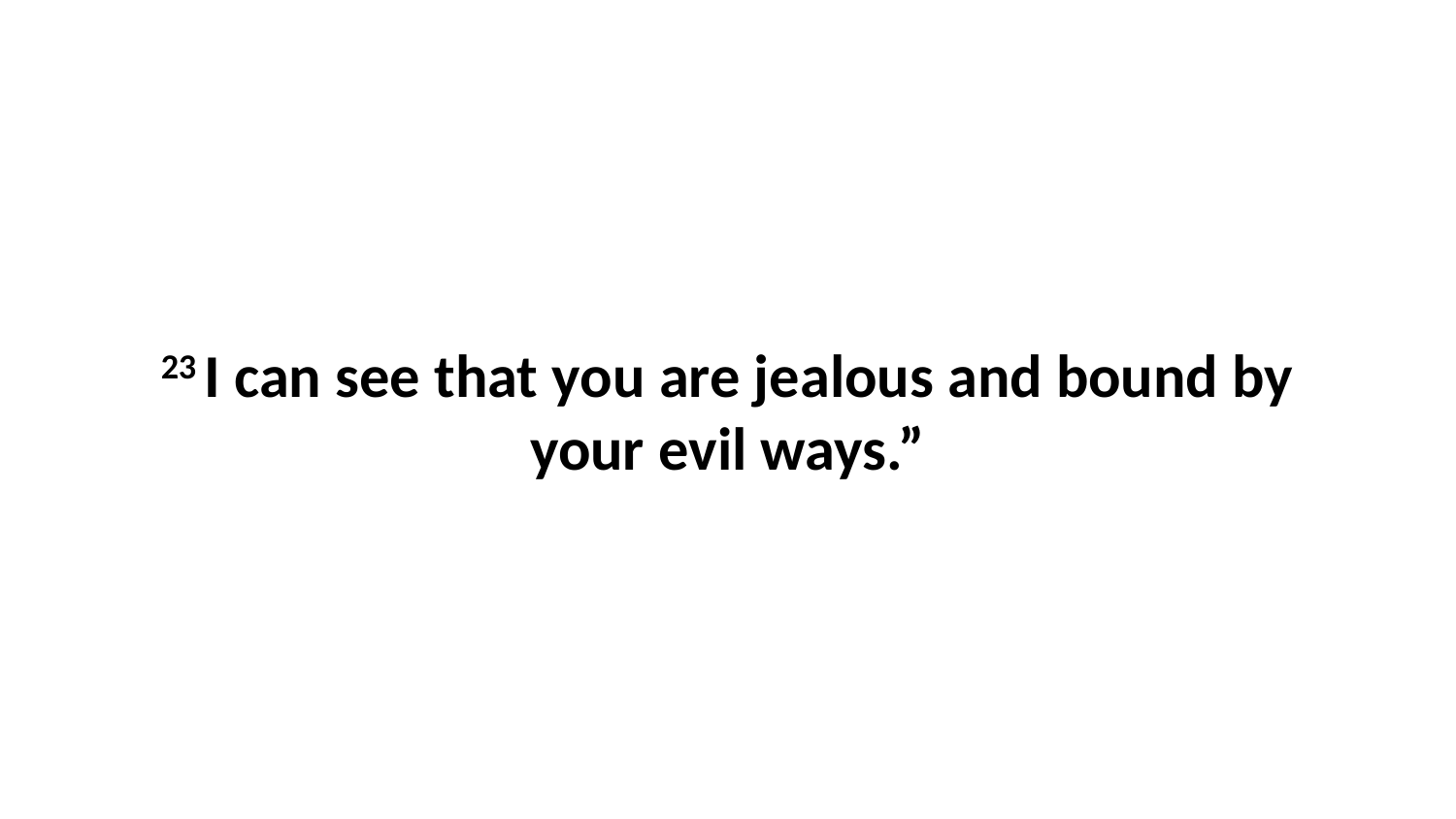

23 I can see that you are jealous and bound by your evil ways.”